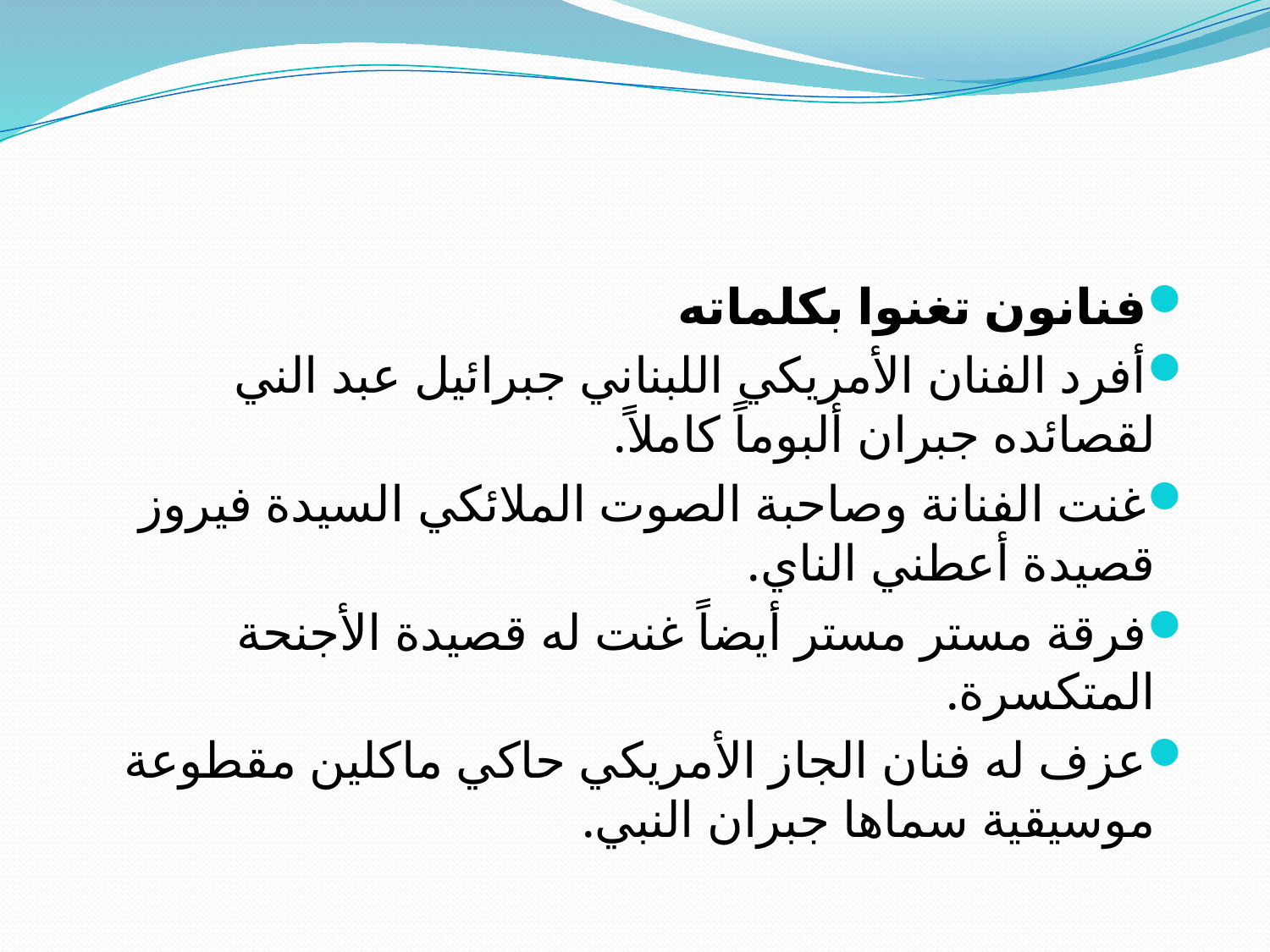

#
فنانون تغنوا بكلماته
أفرد الفنان الأمريكي اللبناني جبرائيل عبد الني لقصائده جبران ألبوماً كاملاً.
غنت الفنانة وصاحبة الصوت الملائكي السيدة فيروز قصيدة أعطني الناي.
فرقة مستر مستر أيضاً غنت له قصيدة الأجنحة المتكسرة.
عزف له فنان الجاز الأمريكي حاكي ماكلين مقطوعة موسيقية سماها جبران النبي.